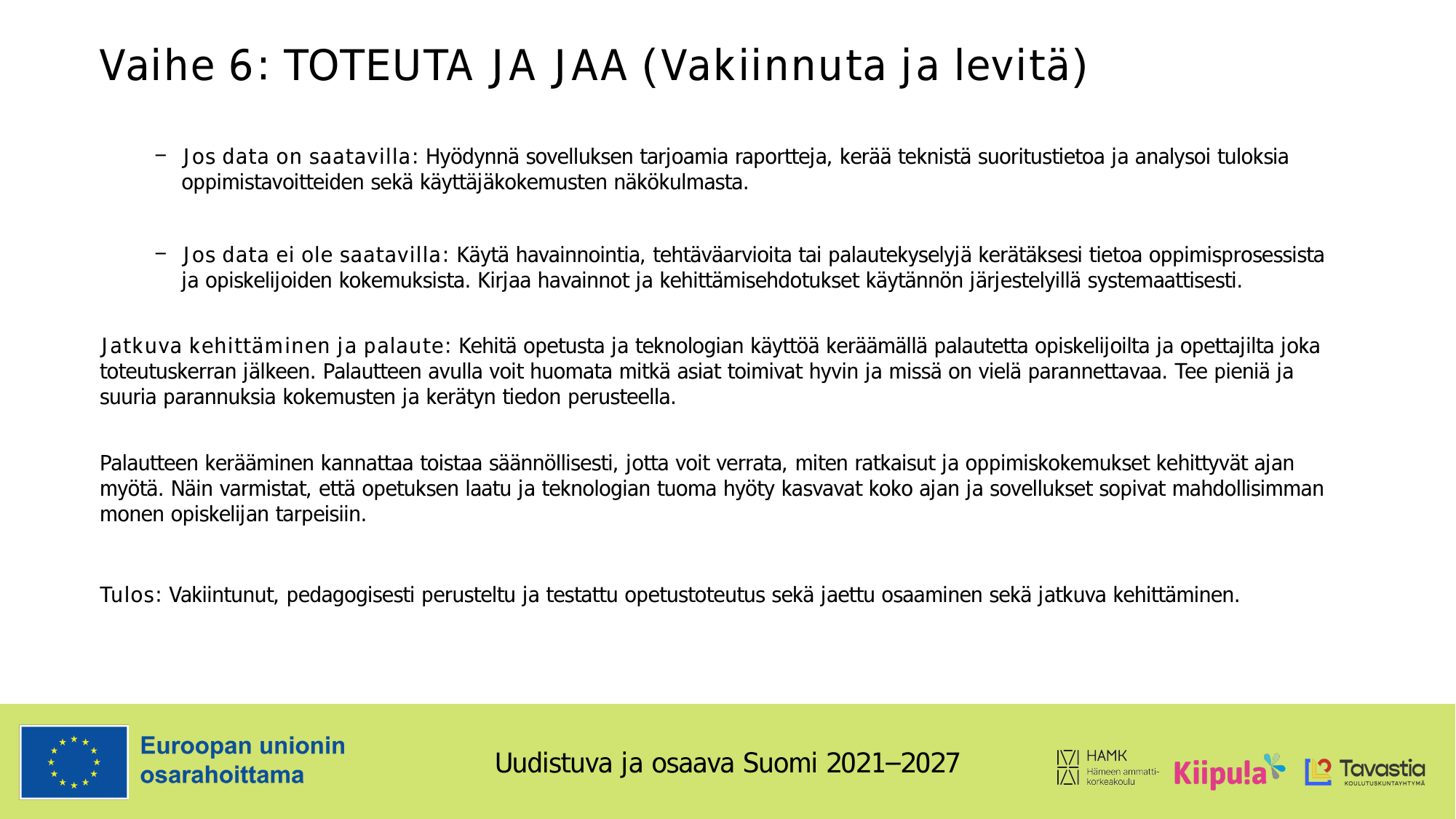

# Vaihe 6: TOTEUTA JA JAA (Vakiinnuta ja levitä)
Jos data on saatavilla: Hyödynnä sovelluksen tarjoamia raportteja, kerää teknistä suoritustietoa ja analysoi tuloksia oppimistavoitteiden sekä käyttäjäkokemusten näkökulmasta.

Jos data ei ole saatavilla: Käytä havainnointia, tehtäväarvioita tai palautekyselyjä kerätäksesi tietoa oppimisprosessista ja opiskelijoiden kokemuksista. Kirjaa havainnot ja kehittämisehdotukset käytännön järjestelyillä systemaattisesti.

Jatkuva kehittäminen ja palaute: Kehitä opetusta ja teknologian käyttöä keräämällä palautetta opiskelijoilta ja opettajilta joka toteutuskerran jälkeen. Palautteen avulla voit huomata mitkä asiat toimivat hyvin ja missä on vielä parannettavaa. Tee pieniä ja suuria parannuksia kokemusten ja kerätyn tiedon perusteella.
Palautteen kerääminen kannattaa toistaa säännöllisesti, jotta voit verrata, miten ratkaisut ja oppimiskokemukset kehittyvät ajan myötä. Näin varmistat, että opetuksen laatu ja teknologian tuoma hyöty kasvavat koko ajan ja sovellukset sopivat mahdollisimman monen opiskelijan tarpeisiin.

Tulos: Vakiintunut, pedagogisesti perusteltu ja testattu opetustoteutus sekä jaettu osaaminen sekä jatkuva kehittäminen.
Kuva: Gemini